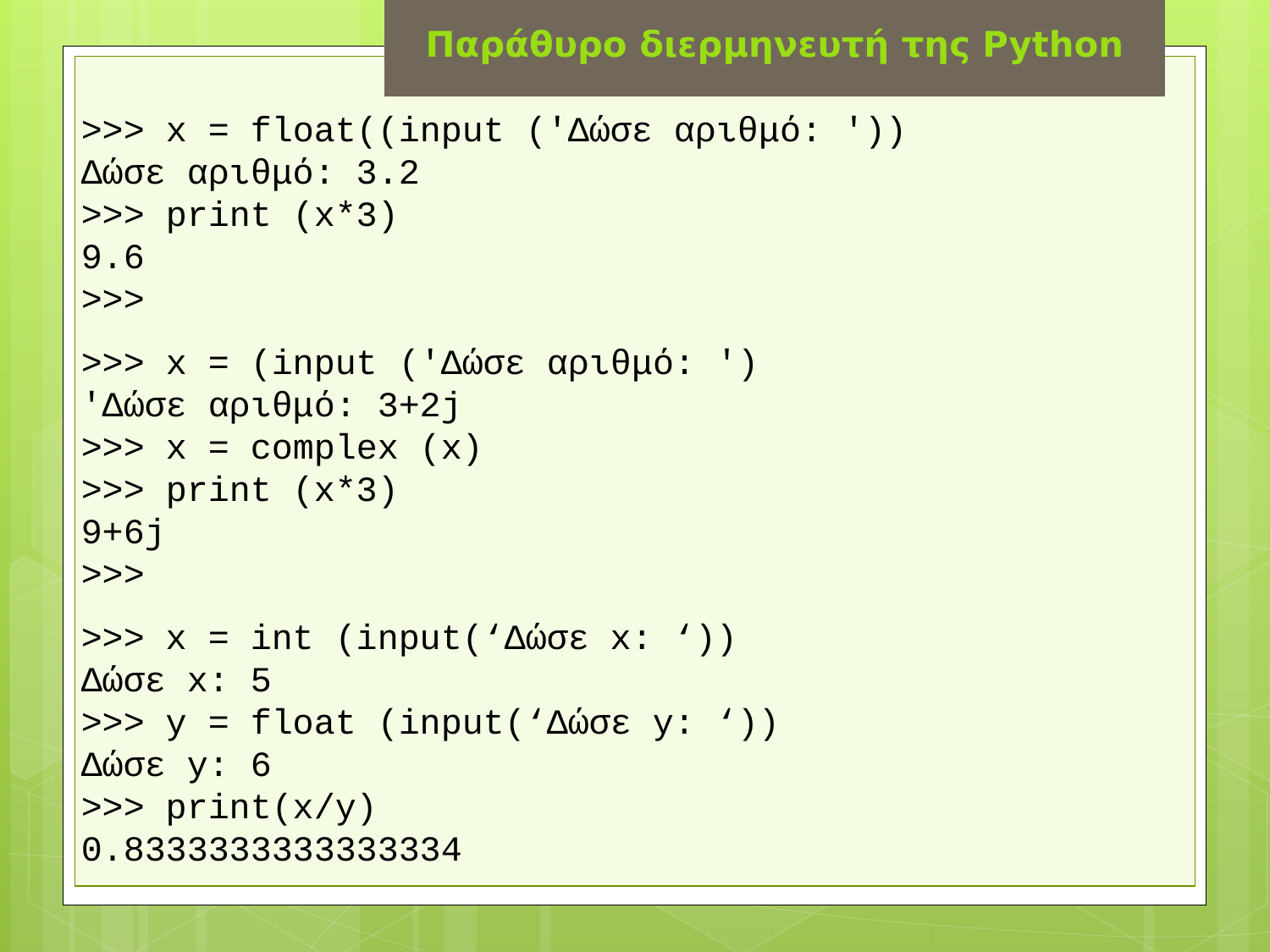

Παράθυρο διερμηνευτή της Python

>>> x = float((input ('Δώσε αριθμό: '))
Δώσε αριθμό: 3.2
>>> print (x*3)
9.6
>>>

>>> x = (input ('Δώσε αριθμό: ')
'Δώσε αριθμό: 3+2j
>>> x = complex (x)
>>> print (x*3)
9+6j
>>>

>>> x = int (input(‘Δώσε x: ‘))
Δώσε x: 5
>>> y = float (input(‘Δώσε y: ‘))
Δώσε y: 6
>>> print(x/y)
0.8333333333333334